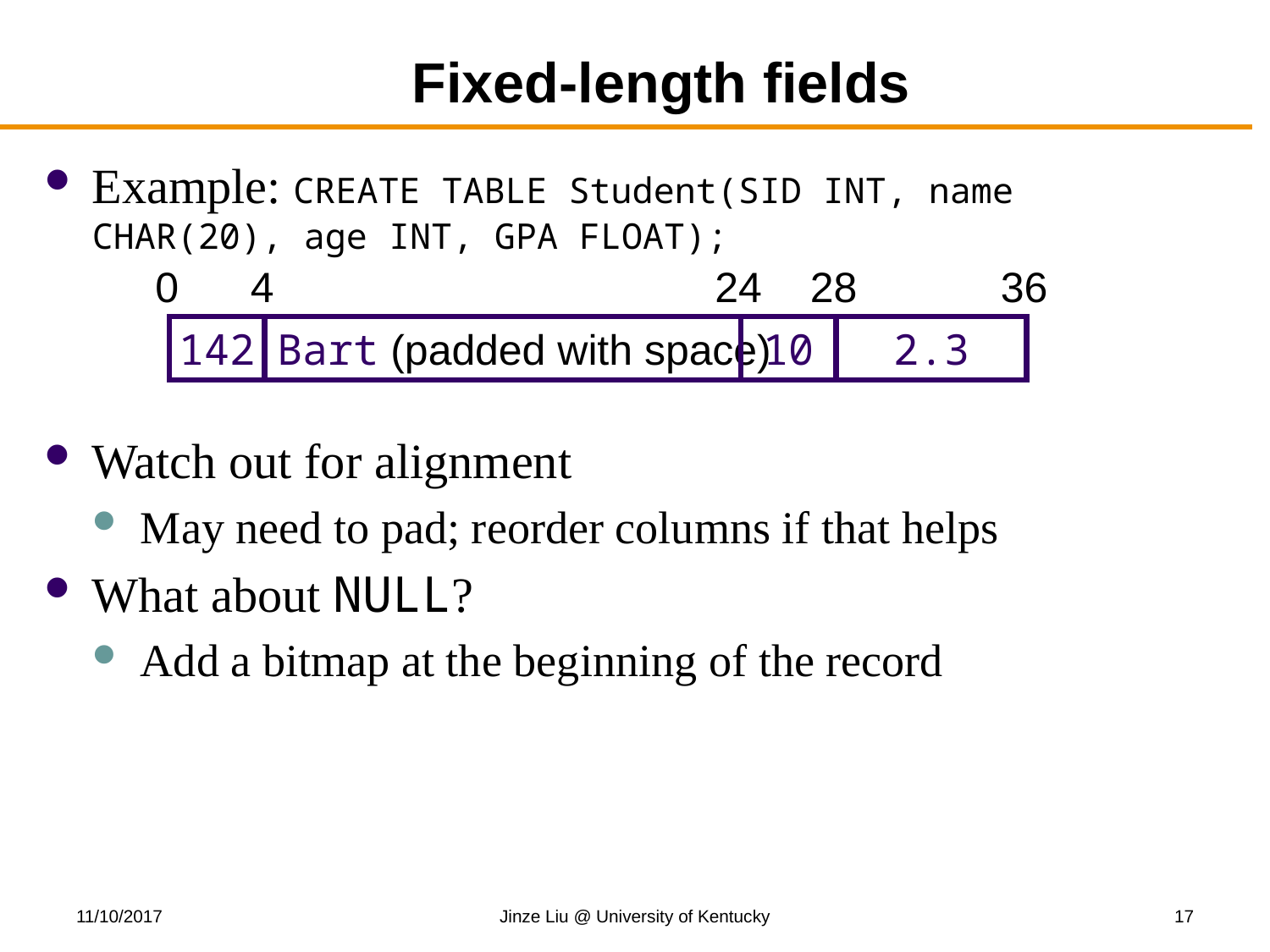

# Fixed-length fields
Example: CREATE TABLE Student(SID INT, name CHAR(20), age INT, GPA FLOAT);
0
4
24
28
36
142
Bart (padded with space)
10
2.3
Watch out for alignment
May need to pad; reorder columns if that helps
What about NULL?
Add a bitmap at the beginning of the record
11/10/2017
Jinze Liu @ University of Kentucky
17